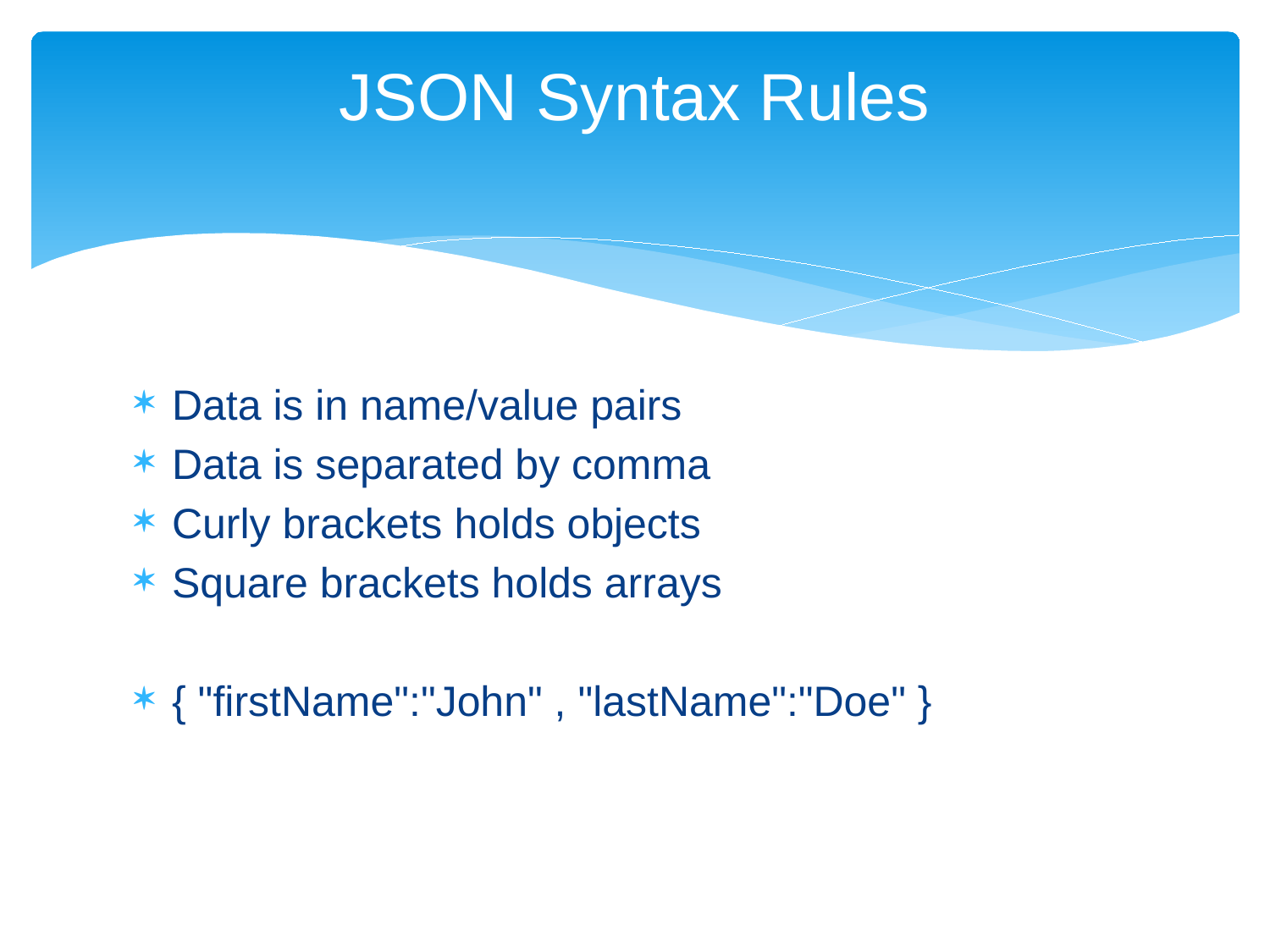

# JSON Syntax Rules
Data is in name/value pairs
Data is separated by comma
Curly brackets holds objects
Square brackets holds arrays

{ "firstName":"John" , "lastName":"Doe" }